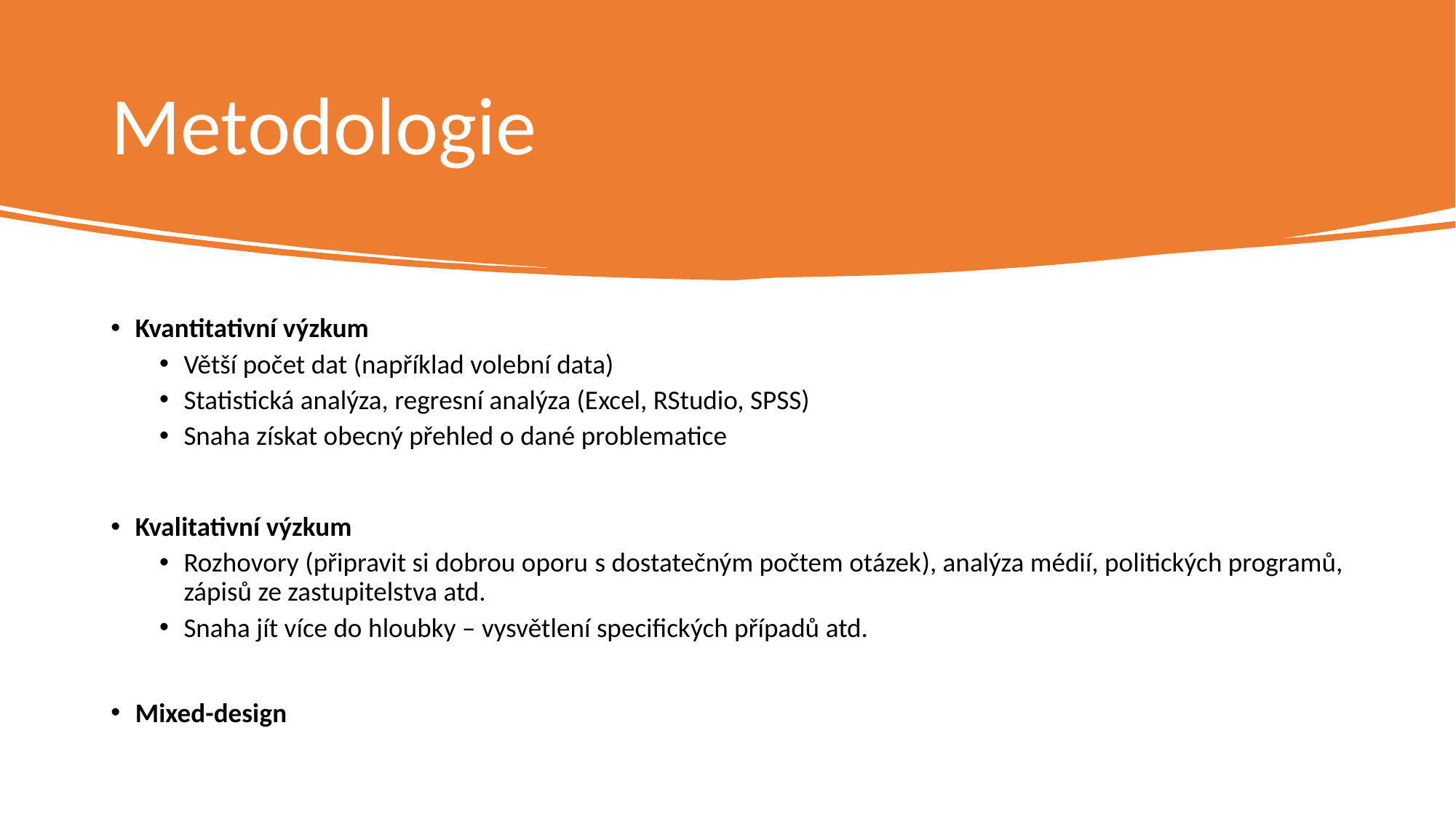

# Metodologie
Kvantitativní výzkum
Větší počet dat (například volební data)
Statistická analýza, regresní analýza (Excel, RStudio, SPSS)
Snaha získat obecný přehled o dané problematice

Kvalitativní výzkum
Rozhovory (připravit si dobrou oporu s dostatečným počtem otázek), analýza médií, politických programů, zápisů ze zastupitelstva atd.
Snaha jít více do hloubky – vysvětlení specifických případů atd.

Mixed-design